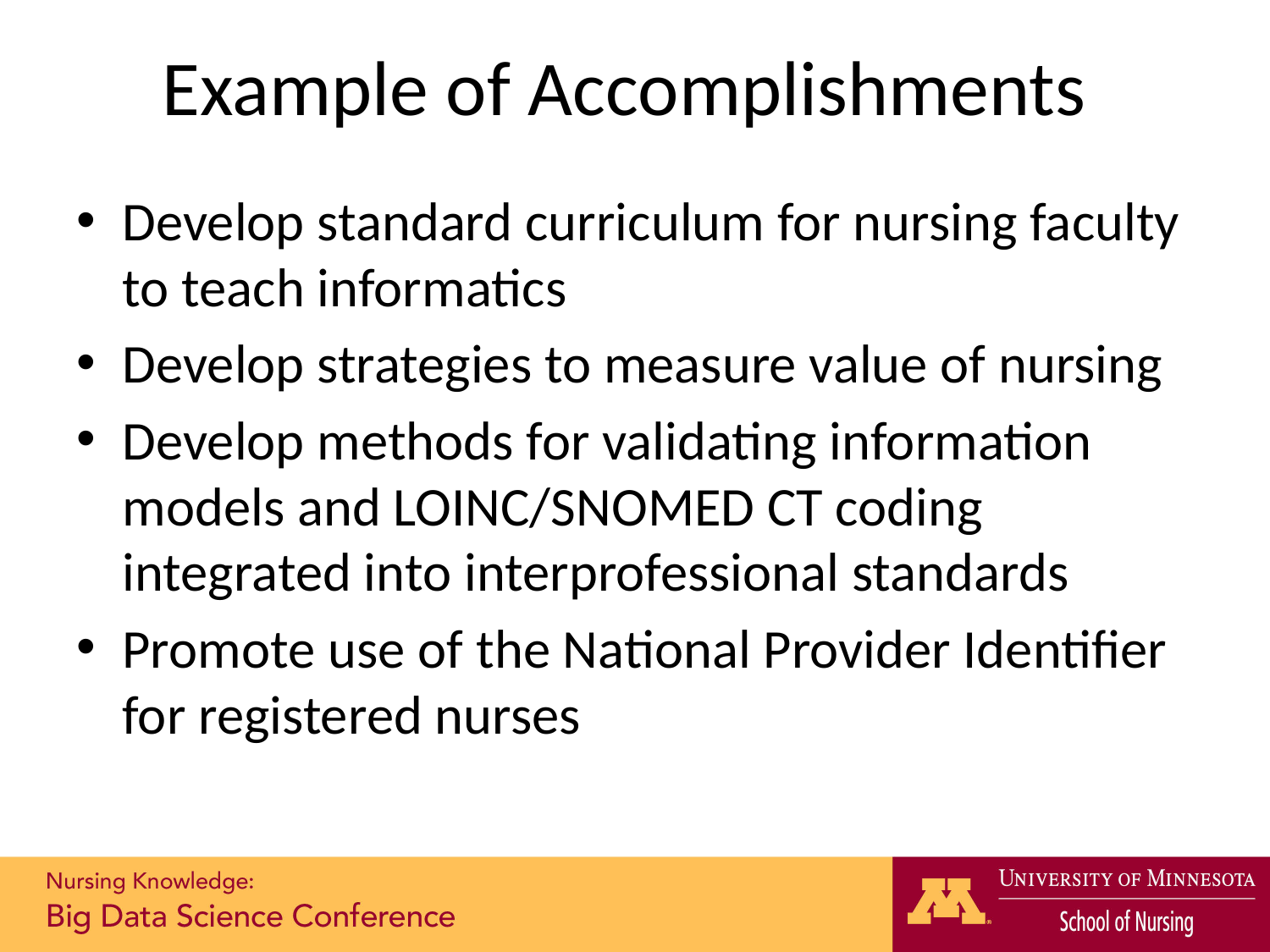

# Example of Accomplishments
Develop standard curriculum for nursing faculty to teach informatics
Develop strategies to measure value of nursing
Develop methods for validating information models and LOINC/SNOMED CT coding integrated into interprofessional standards
Promote use of the National Provider Identifier for registered nurses